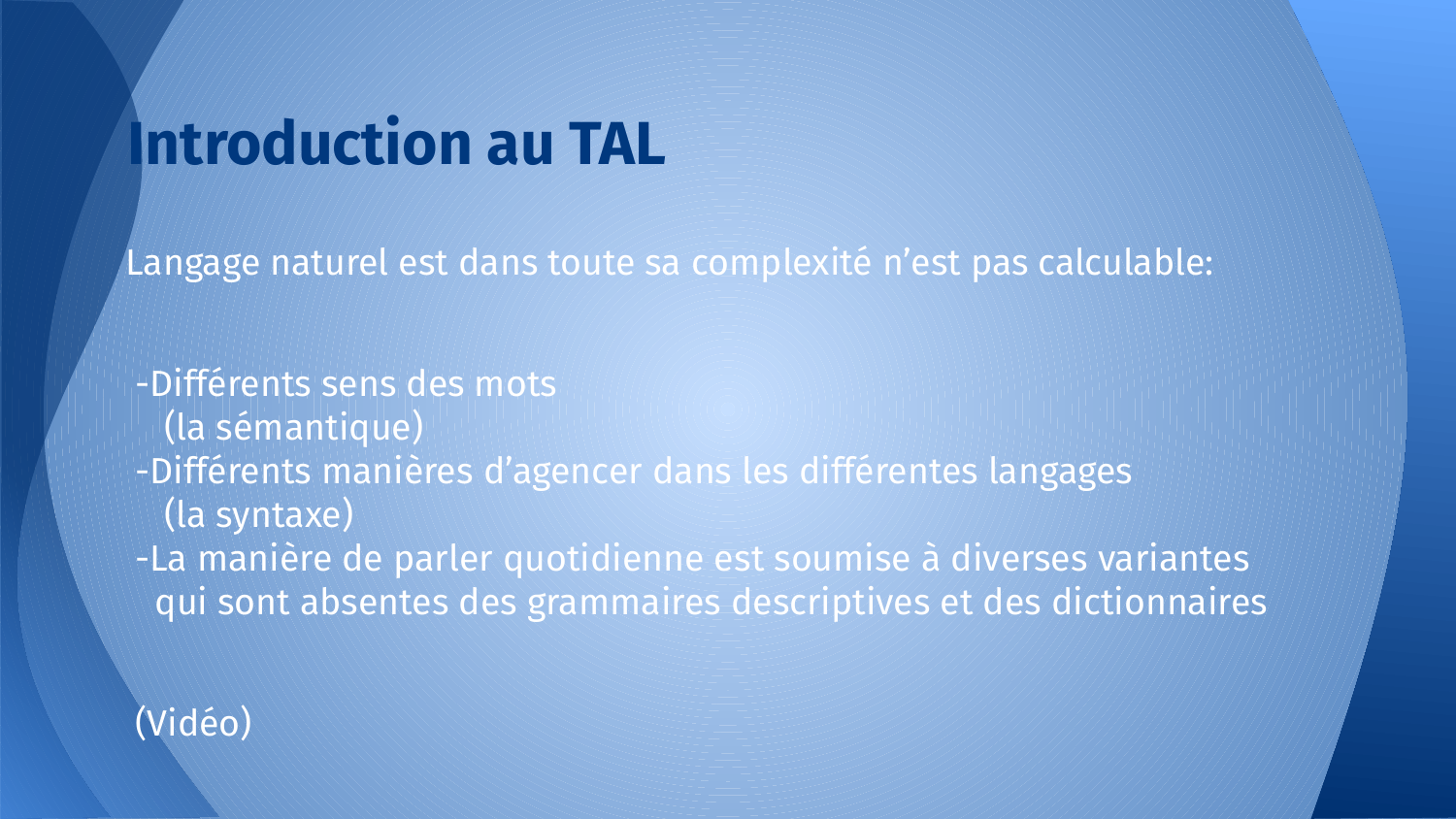

# Introduction au TAL

    Langage naturel est dans toute sa complexité n’est pas calculable:

     -Différents sens des mots
        (la sémantique)
     -Différents manières d’agencer dans les différentes langages
        (la syntaxe)
     -La manière de parler quotidienne est soumise à diverses variantes
       qui sont absentes des grammaires descriptives et des dictionnaires

     (Vidéo)